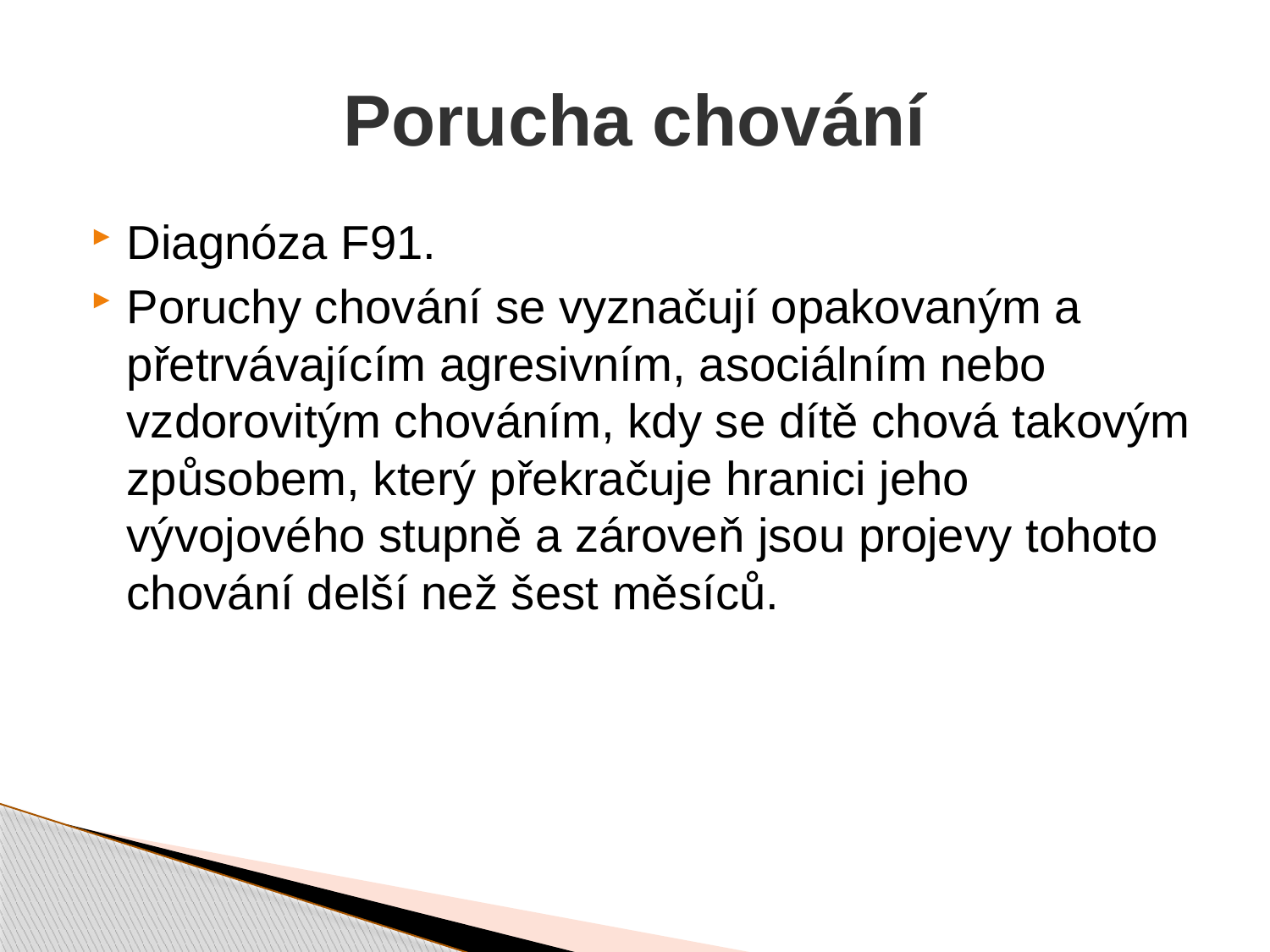

# Porucha chování
Diagnóza F91.
Poruchy chování se vyznačují opakovaným a přetrvávajícím agresivním, asociálním nebo vzdorovitým chováním, kdy se dítě chová takovým způsobem, který překračuje hranici jeho vývojového stupně a zároveň jsou projevy tohoto chování delší než šest měsíců.